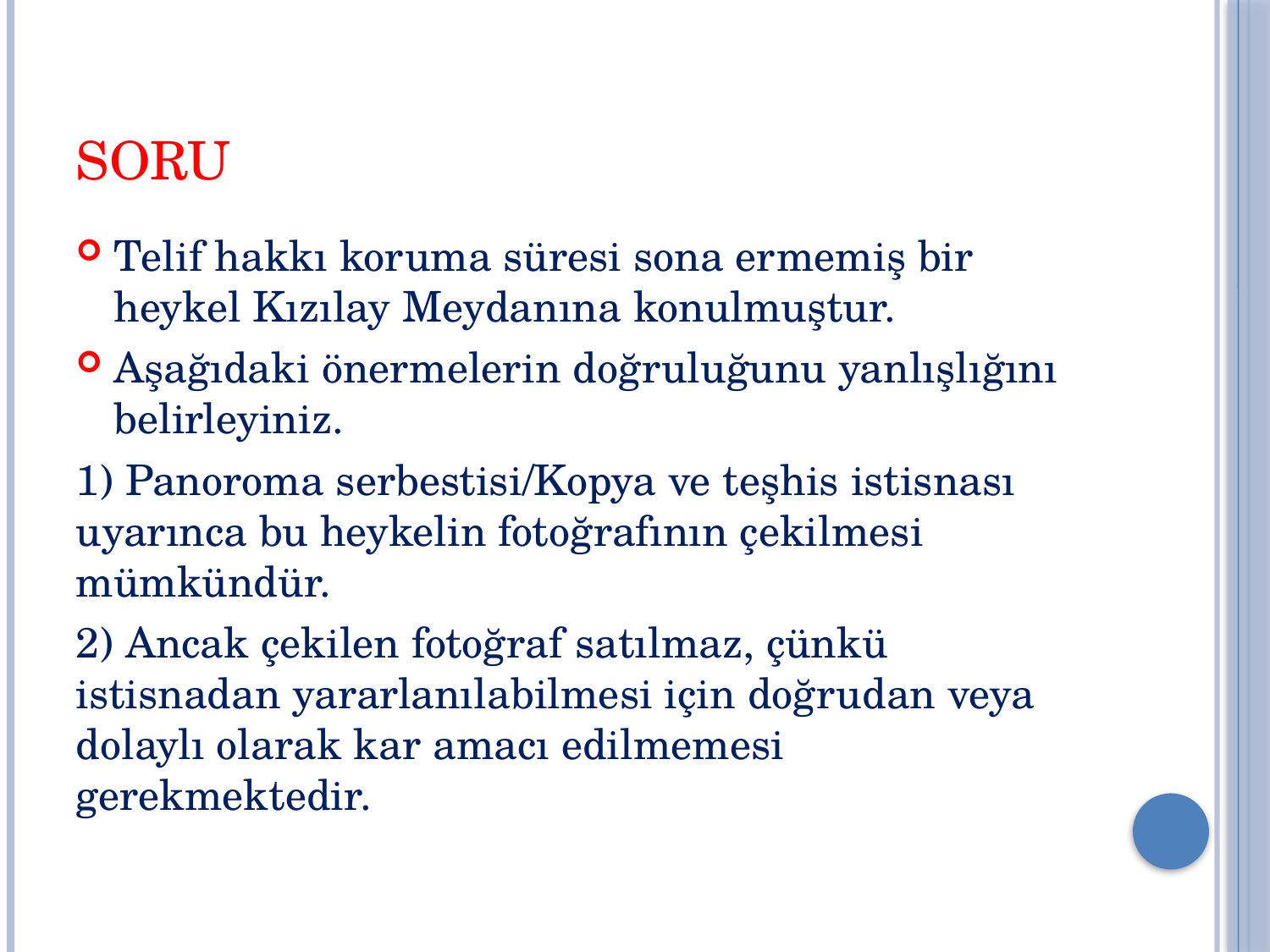

# Soru
Telif hakkı koruma süresi sona ermemiş bir heykel Kızılay Meydanına konulmuştur.
Aşağıdaki önermelerin doğruluğunu yanlışlığını belirleyiniz.
1) Panoroma serbestisi/Kopya ve teşhis istisnası uyarınca bu heykelin fotoğrafının çekilmesi mümkündür.
2) Ancak çekilen fotoğraf satılmaz, çünkü istisnadan yararlanılabilmesi için doğrudan veya dolaylı olarak kar amacı edilmemesi gerekmektedir.